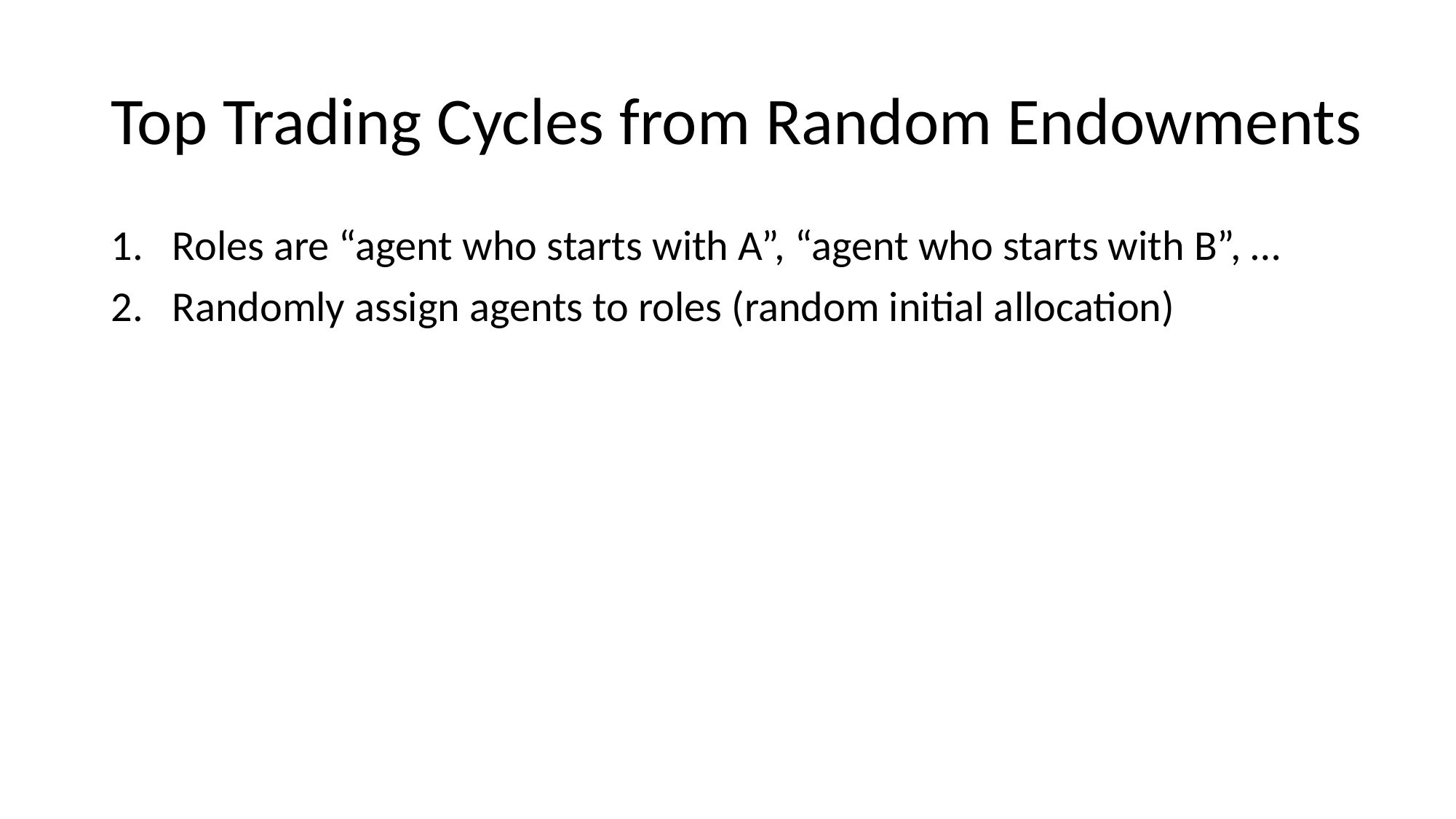

# Top Trading Cycles from Random Endowments
Roles are “agent who starts with A”, “agent who starts with B”, …
Randomly assign agents to roles (random initial allocation)